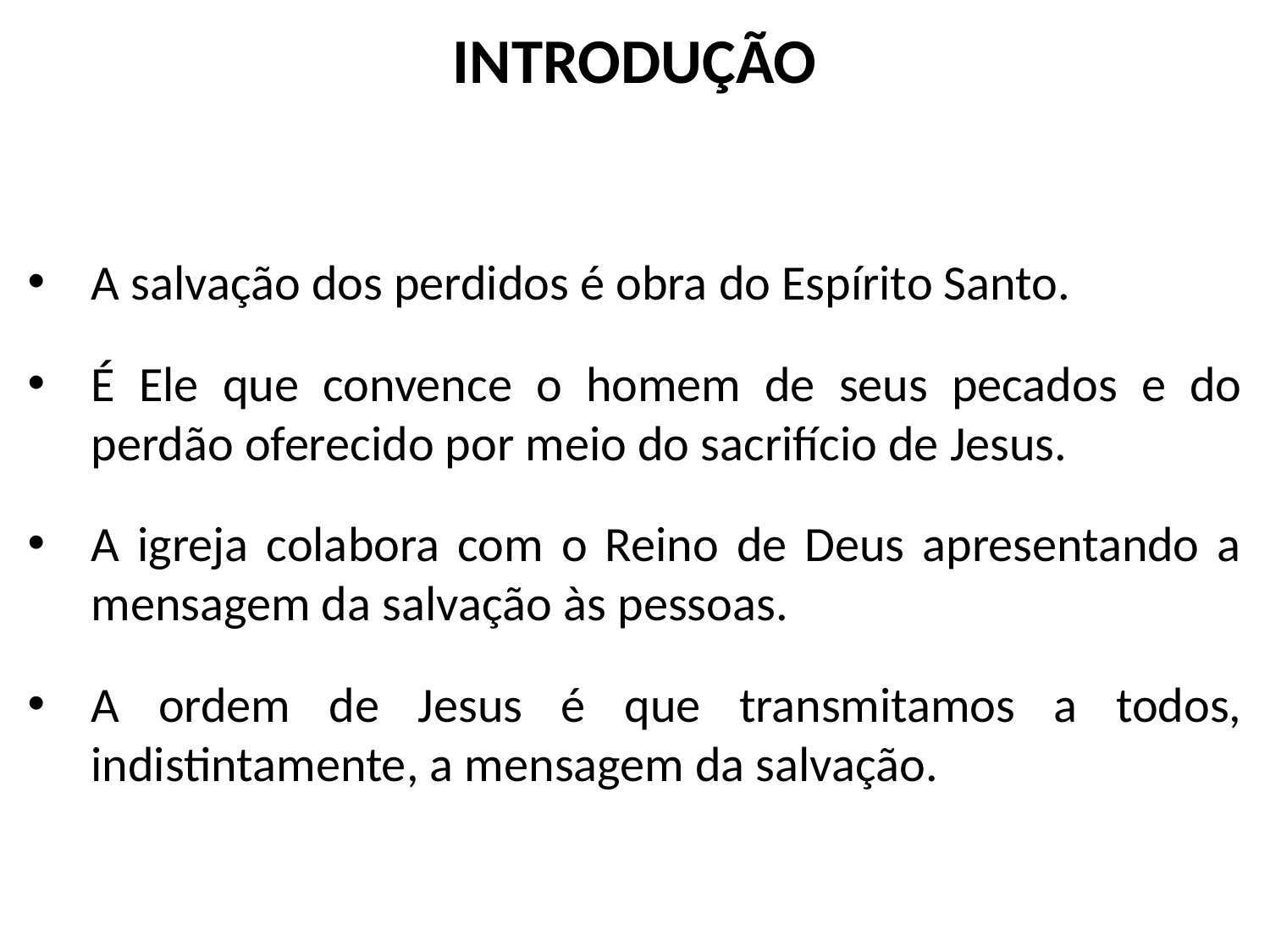

# INTRODUÇÃO
A salvação dos perdidos é obra do Espírito Santo.
É Ele que convence o homem de seus pecados e do perdão oferecido por meio do sacrifício de Jesus.
A igreja colabora com o Reino de Deus apresentando a mensagem da salvação às pessoas.
A ordem de Jesus é que transmitamos a todos, indistintamente, a mensagem da salvação.